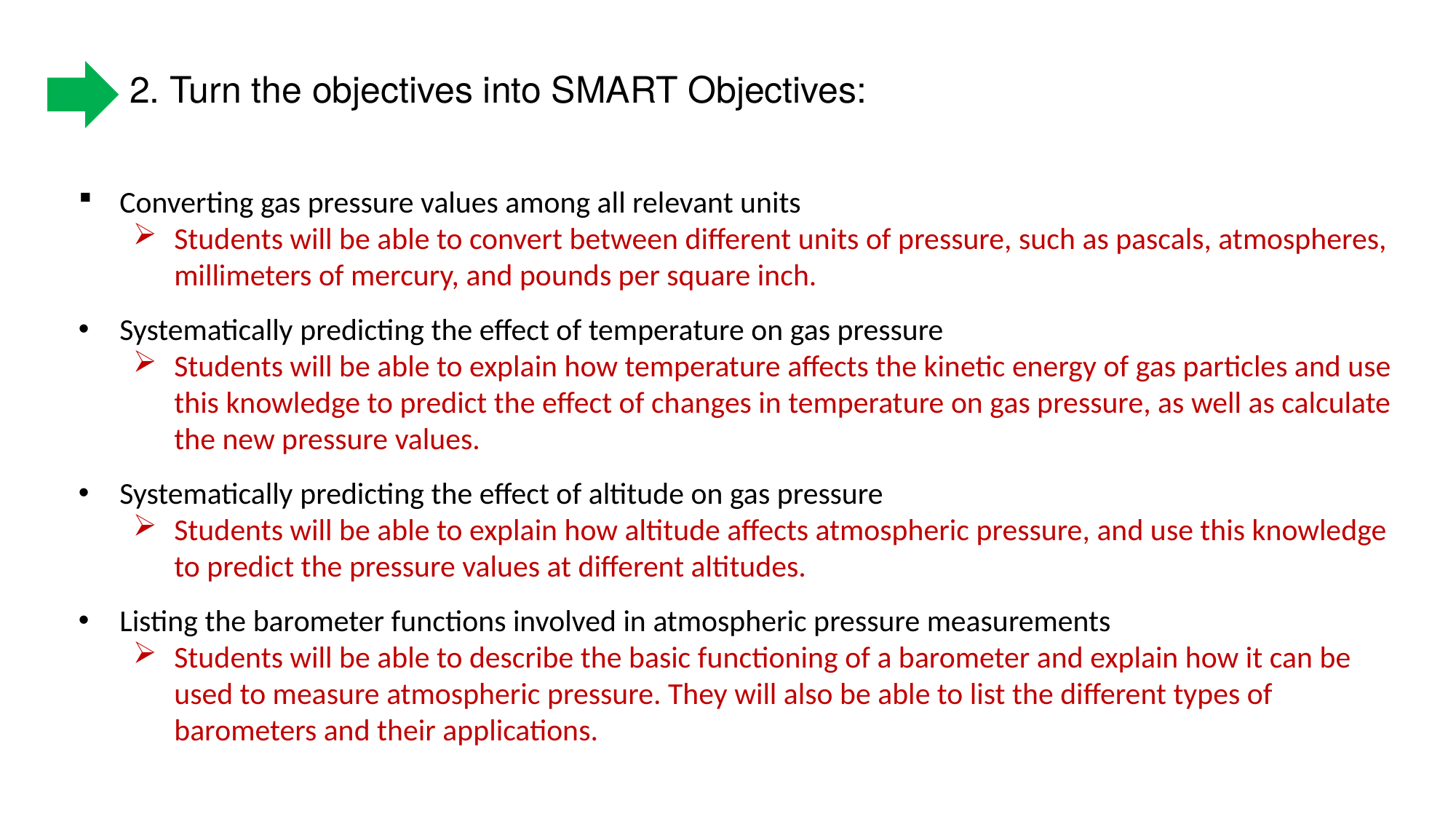

2. Turn the objectives into SMART Objectives:
Converting gas pressure values among all relevant units
Students will be able to convert between different units of pressure, such as pascals, atmospheres, millimeters of mercury, and pounds per square inch.
Systematically predicting the effect of temperature on gas pressure
Students will be able to explain how temperature affects the kinetic energy of gas particles and use this knowledge to predict the effect of changes in temperature on gas pressure, as well as calculate the new pressure values.
Systematically predicting the effect of altitude on gas pressure
Students will be able to explain how altitude affects atmospheric pressure, and use this knowledge to predict the pressure values at different altitudes.
Listing the barometer functions involved in atmospheric pressure measurements
Students will be able to describe the basic functioning of a barometer and explain how it can be used to measure atmospheric pressure. They will also be able to list the different types of barometers and their applications.